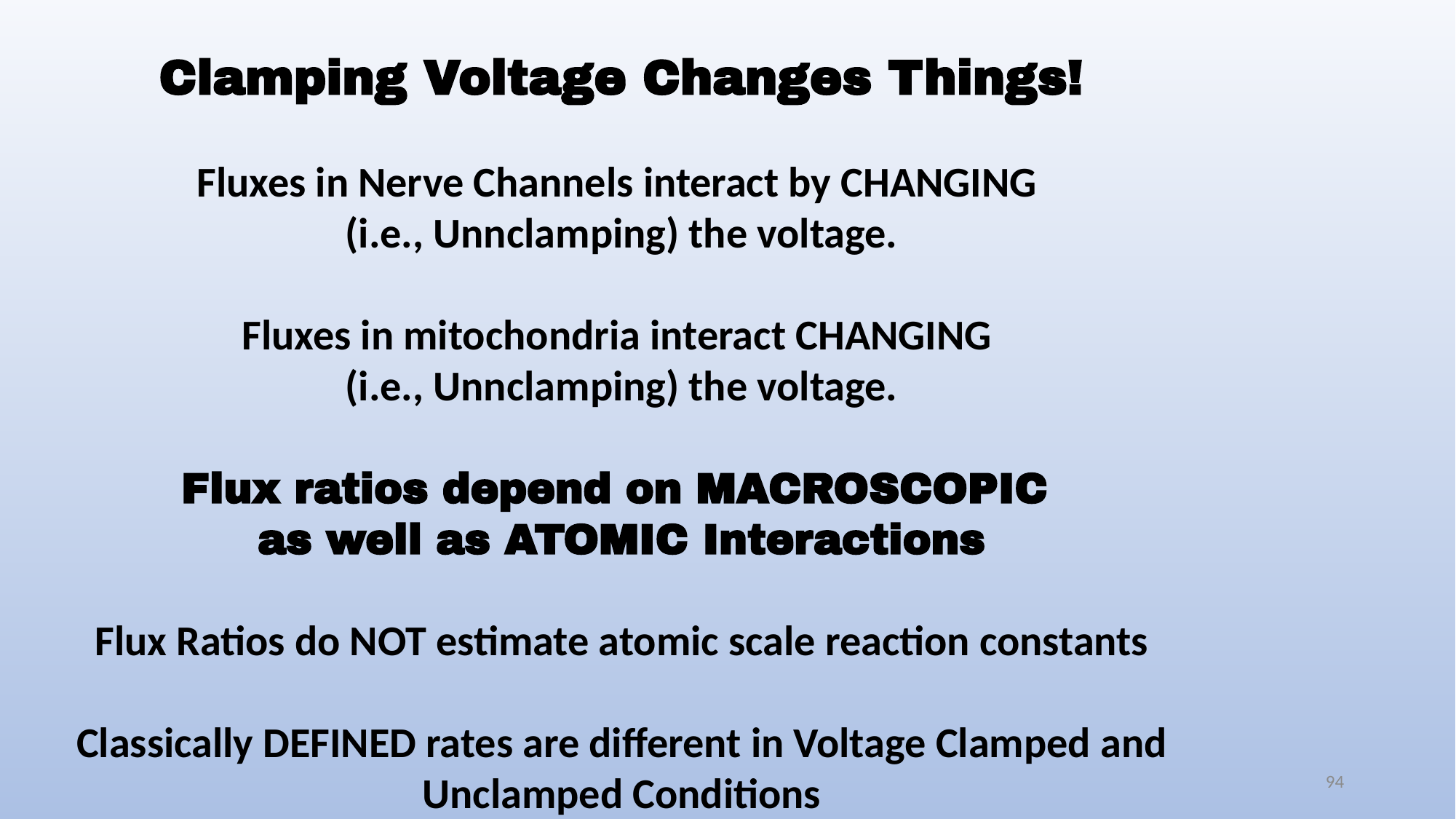

Clamping Voltage Changes Things!

Fluxes in Nerve Channels interact by CHANGING
(i.e., Unnclamping) the voltage.

Fluxes in mitochondria interact CHANGING
(i.e., Unnclamping) the voltage.

Flux ratios depend on MACROSCOPIC
as well as ATOMIC Interactions

Flux Ratios do NOT estimate atomic scale reaction constants

Classically DEFINED rates are different in Voltage Clamped and Unclamped Conditions

94